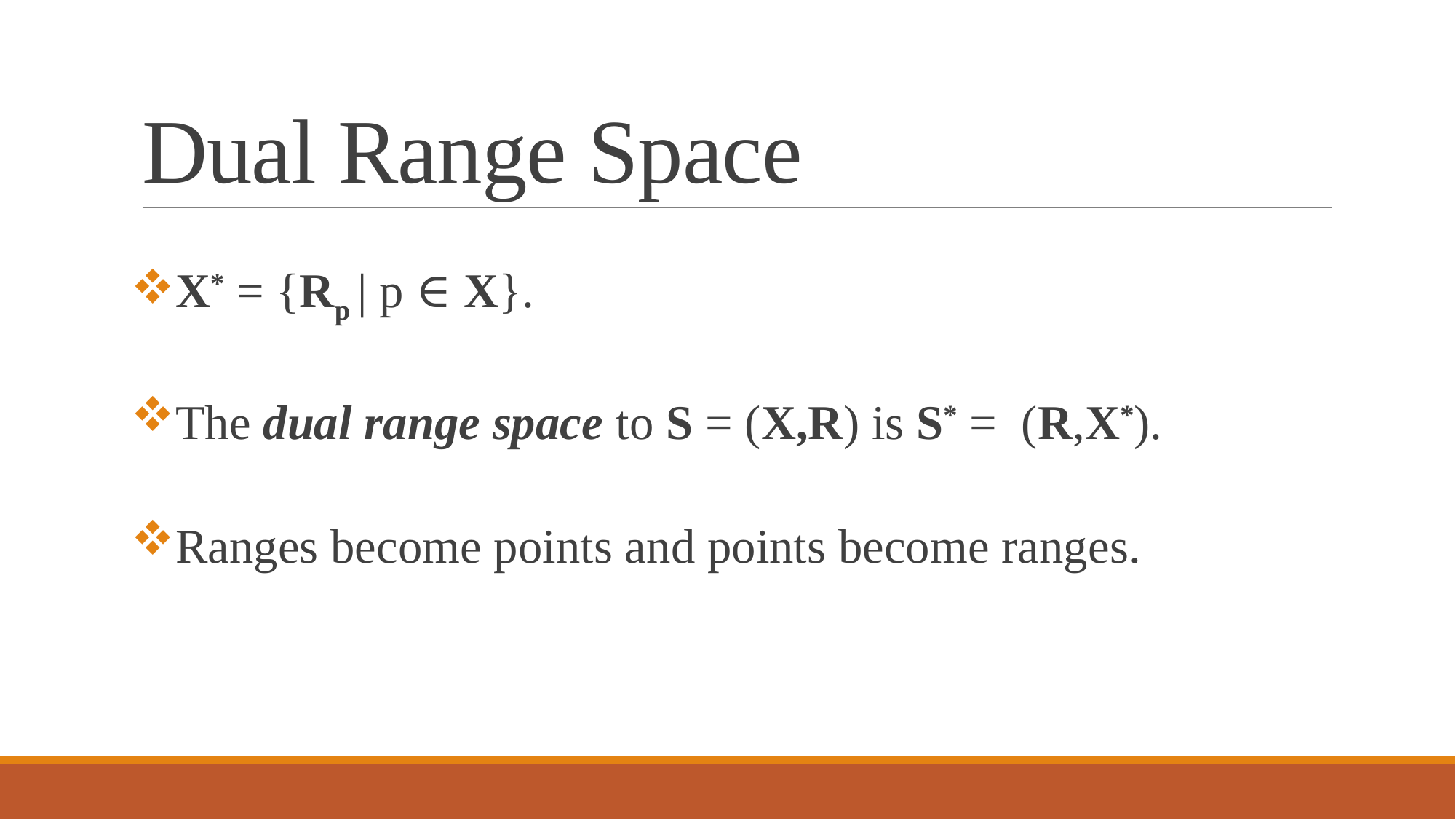

# Dual Range Space
X* = {Rp | p ∈ X}.
The dual range space to S = (X,R) is S* =  (R,X*).
Ranges become points and points become ranges.